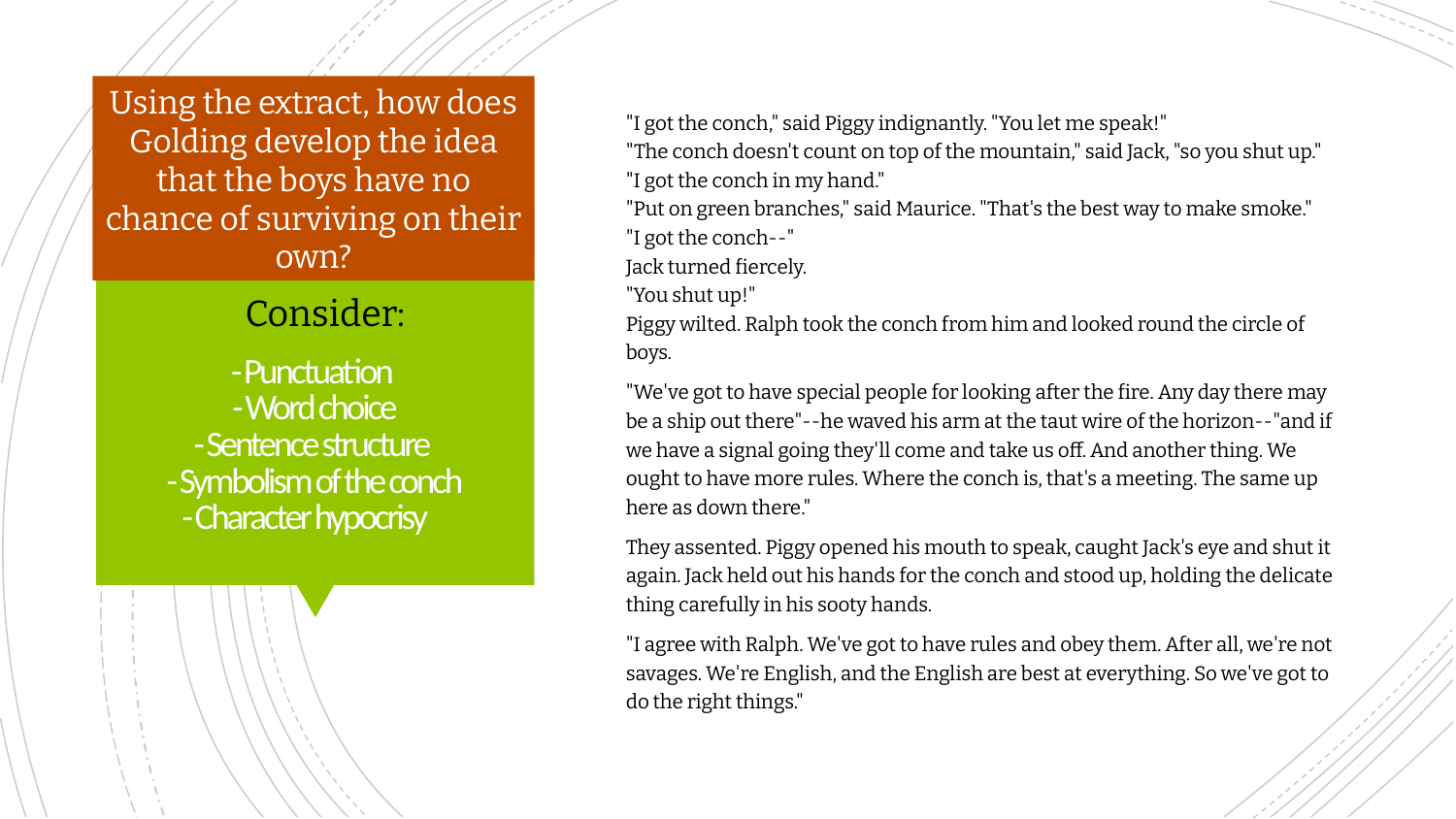

Using the extract, how does Golding develop the idea that the boys have no chance of surviving on their own?
"I got the conch," said Piggy indignantly. "You let me speak!"
"The conch doesn't count on top of the mountain," said Jack, "so you shut up."
"I got the conch in my hand."
"Put on green branches," said Maurice. "That's the best way to make smoke."
"I got the conch--"
Jack turned fiercely.
"You shut up!"
Piggy wilted. Ralph took the conch from him and looked round the circle of boys.
"We've got to have special people for looking after the fire. Any day there may be a ship out there"--he waved his arm at the taut wire of the horizon--"and if we have a signal going they'll come and take us off. And another thing. We ought to have more rules. Where the conch is, that's a meeting. The same up here as down there."
They assented. Piggy opened his mouth to speak, caught Jack's eye and shut it again. Jack held out his hands for the conch and stood up, holding the delicate thing carefully in his sooty hands.
"I agree with Ralph. We've got to have rules and obey them. After all, we're not savages. We're English, and the English are best at everything. So we've got to do the right things."
# - Punctuation - Word choice - Sentence structure - Symbolism of the conch - Character hypocrisy
Consider: